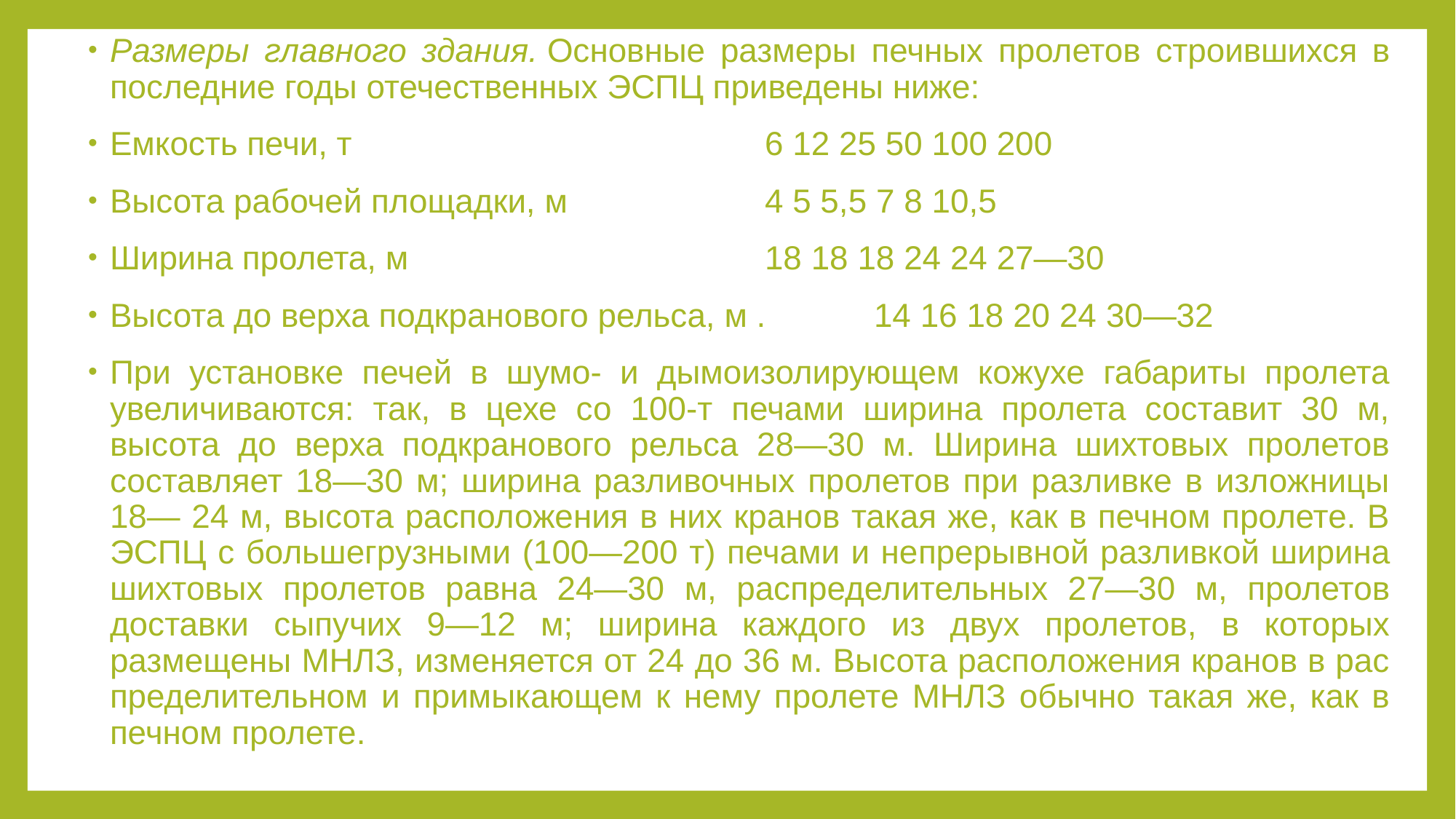

Размеры главного здания. Основные размеры печных пролетов строившихся в последние годы отечественных ЭСПЦ приведены ниже:
Емкость печи, т 				6 12 25 50 100 200
Высота рабочей площадки, м 		4 5 5,5 7 8 10,5
Ширина пролета, м 				18 18 18 24 24 27—30
Высота до верха подкранового рельса, м . 	14 16 18 20 24 30—32
При установке печей в шумо- и дымоизолирующем кожухе габариты пролета увеличиваются: так, в цехе со 100-т печами ширина пролета составит 30 м, высота до верха подкранового рельса 28—30 м. Ширина шихтовых пролетов составляет 18—30 м; ширина разливочных пролетов при разливке в изложницы 18— 24 м, высота расположения в них кранов такая же, как в печном пролете. В ЭСПЦ с большегрузными (100—200 т) печами и не­прерывной разливкой ширина шихтовых пролетов равна 24—30 м, распределительных 27—30 м, пролетов доставки сыпучих 9—12 м; ширина каждого из двух пролетов, в которых размещены МНЛЗ, изменяется от 24 до 36 м. Высота расположения кранов в рас­пределительном и примыкающем к нему пролете МНЛЗ обычно такая же, как в печном пролете.